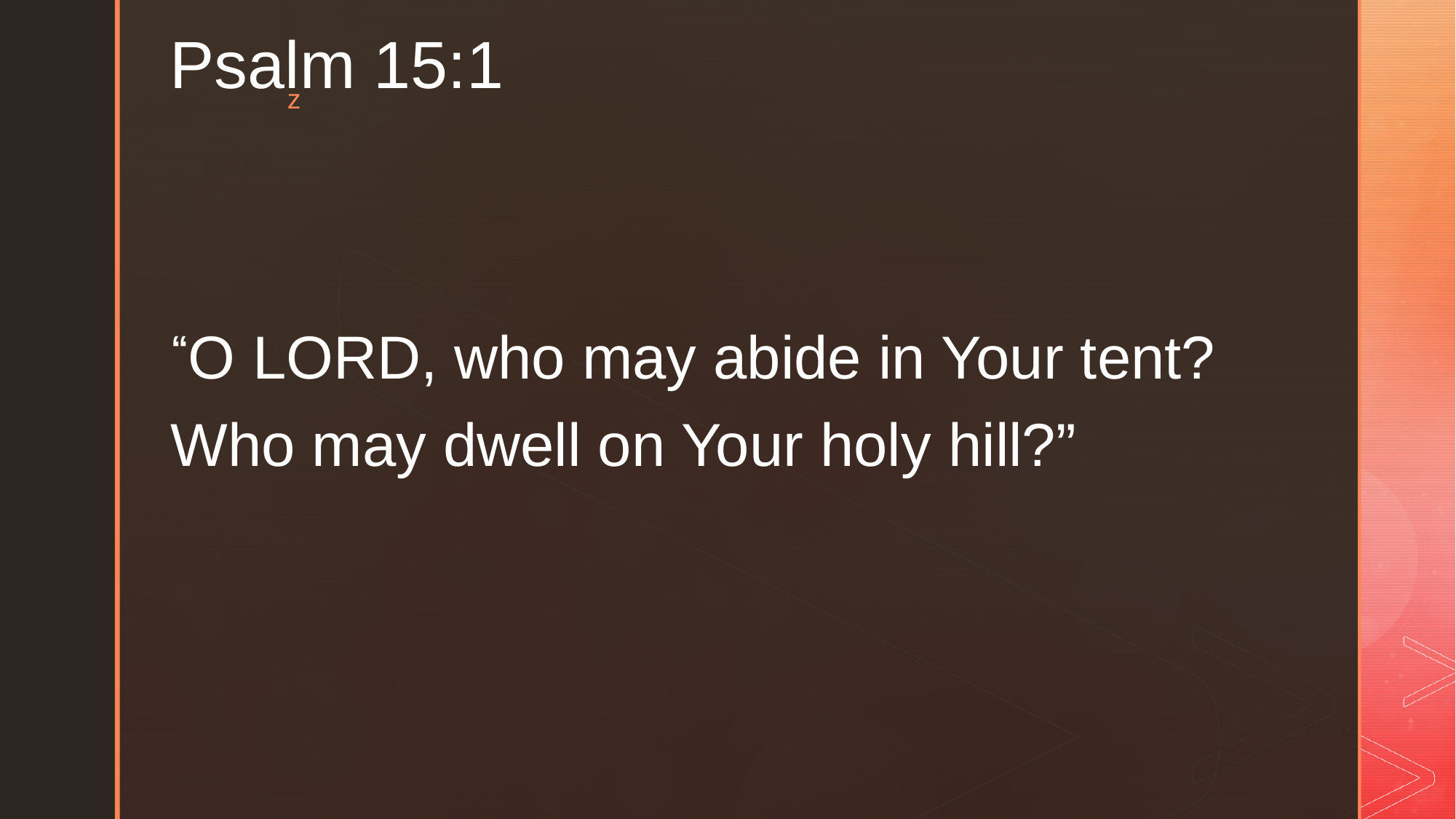

# Psalm 15:1
“O Lord, who may abide in Your tent?
Who may dwell on Your holy hill?”